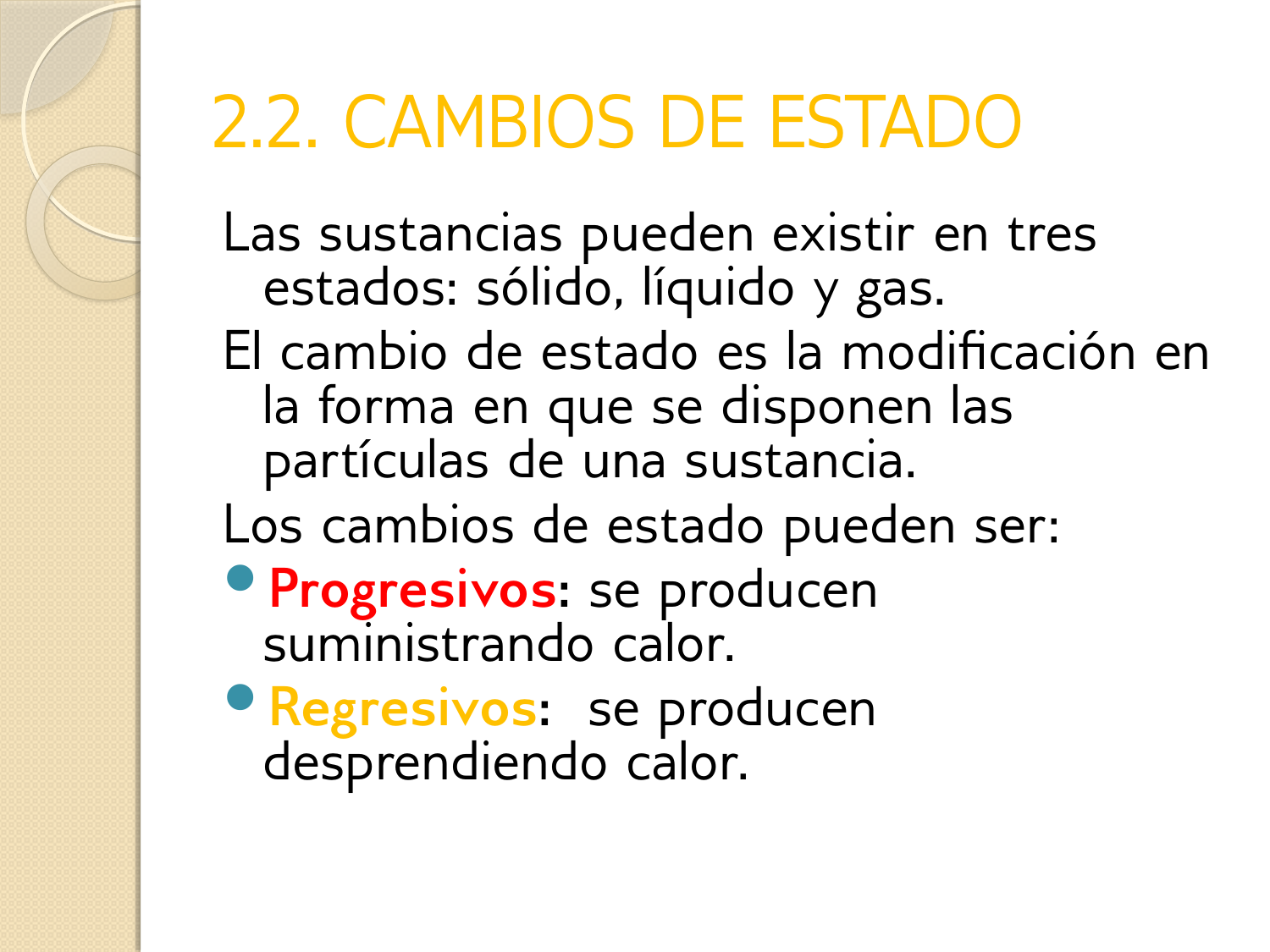

# 2.2. CAMBIOS DE ESTADO
Las sustancias pueden existir en tres estados: sólido, líquido y gas.
El cambio de estado es la modificación en la forma en que se disponen las partículas de una sustancia.
Los cambios de estado pueden ser:
Progresivos: se producen suministrando calor.
Regresivos:  se producen desprendiendo calor.